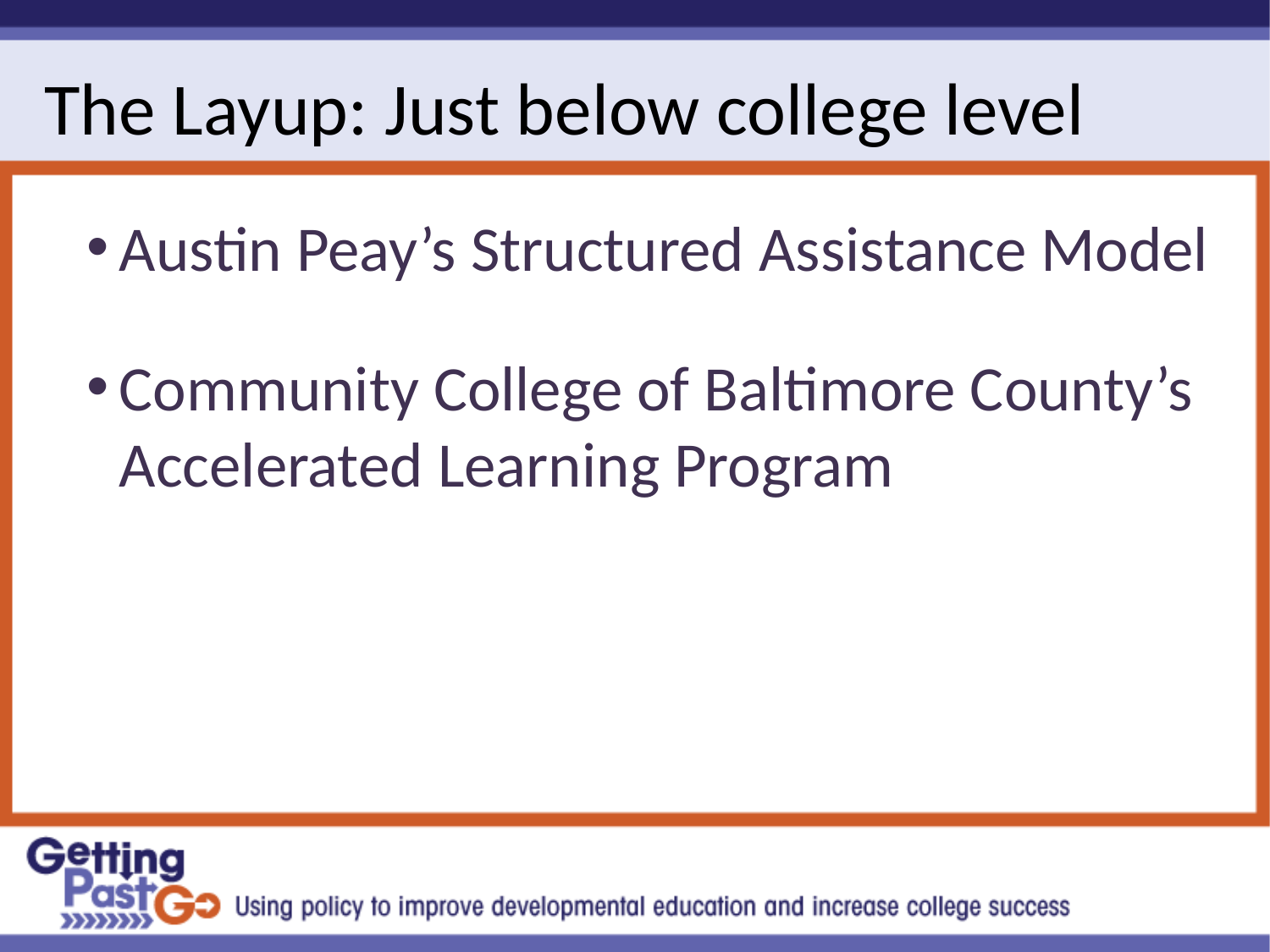

# The Layup: Just below college level
Austin Peay’s Structured Assistance Model
Community College of Baltimore County’s Accelerated Learning Program